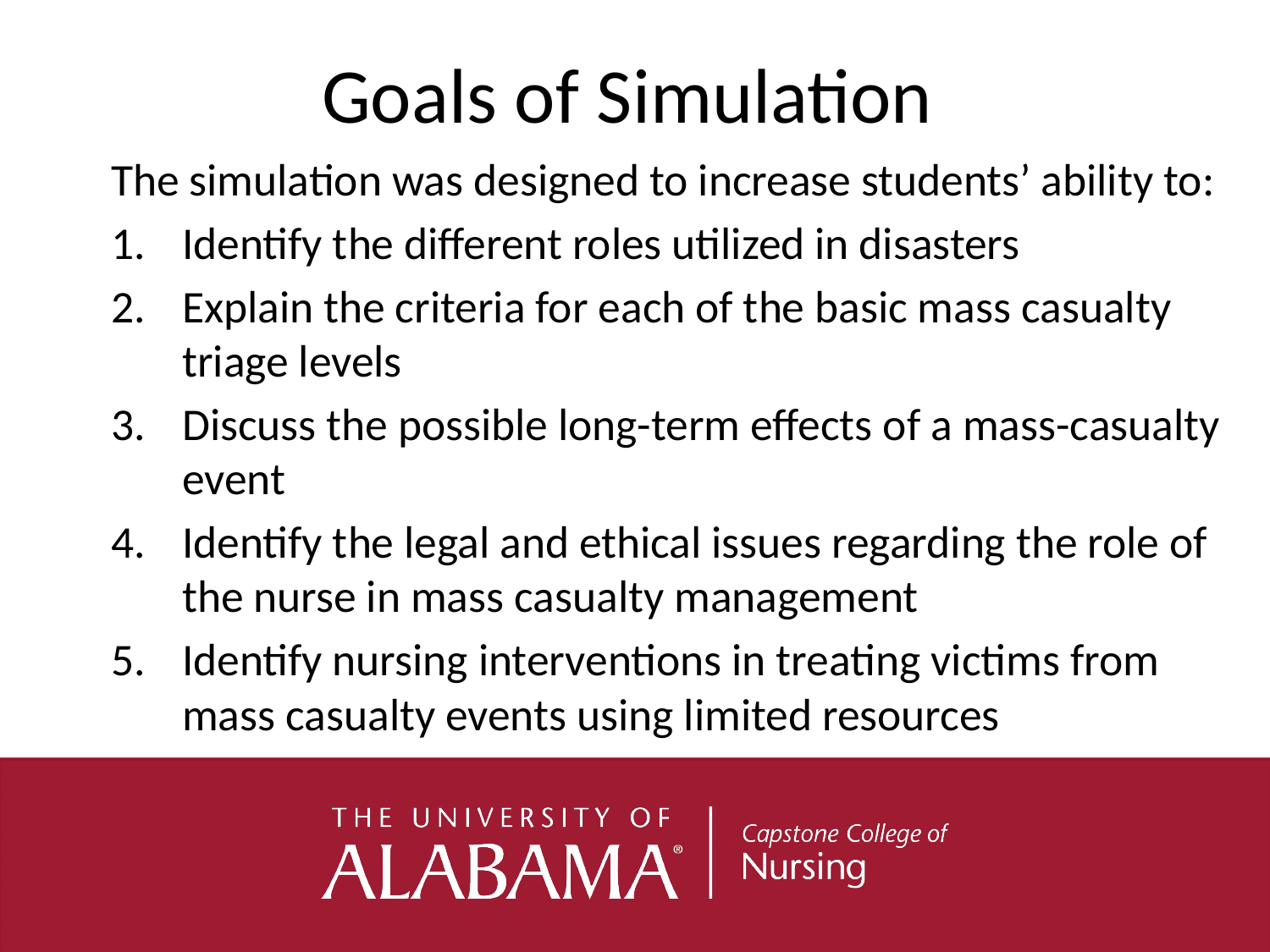

# Goals of Simulation
The simulation was designed to increase students’ ability to:
Identify the different roles utilized in disasters
Explain the criteria for each of the basic mass casualty triage levels
Discuss the possible long-term effects of a mass-casualty event
Identify the legal and ethical issues regarding the role of the nurse in mass casualty management
Identify nursing interventions in treating victims from mass casualty events using limited resources